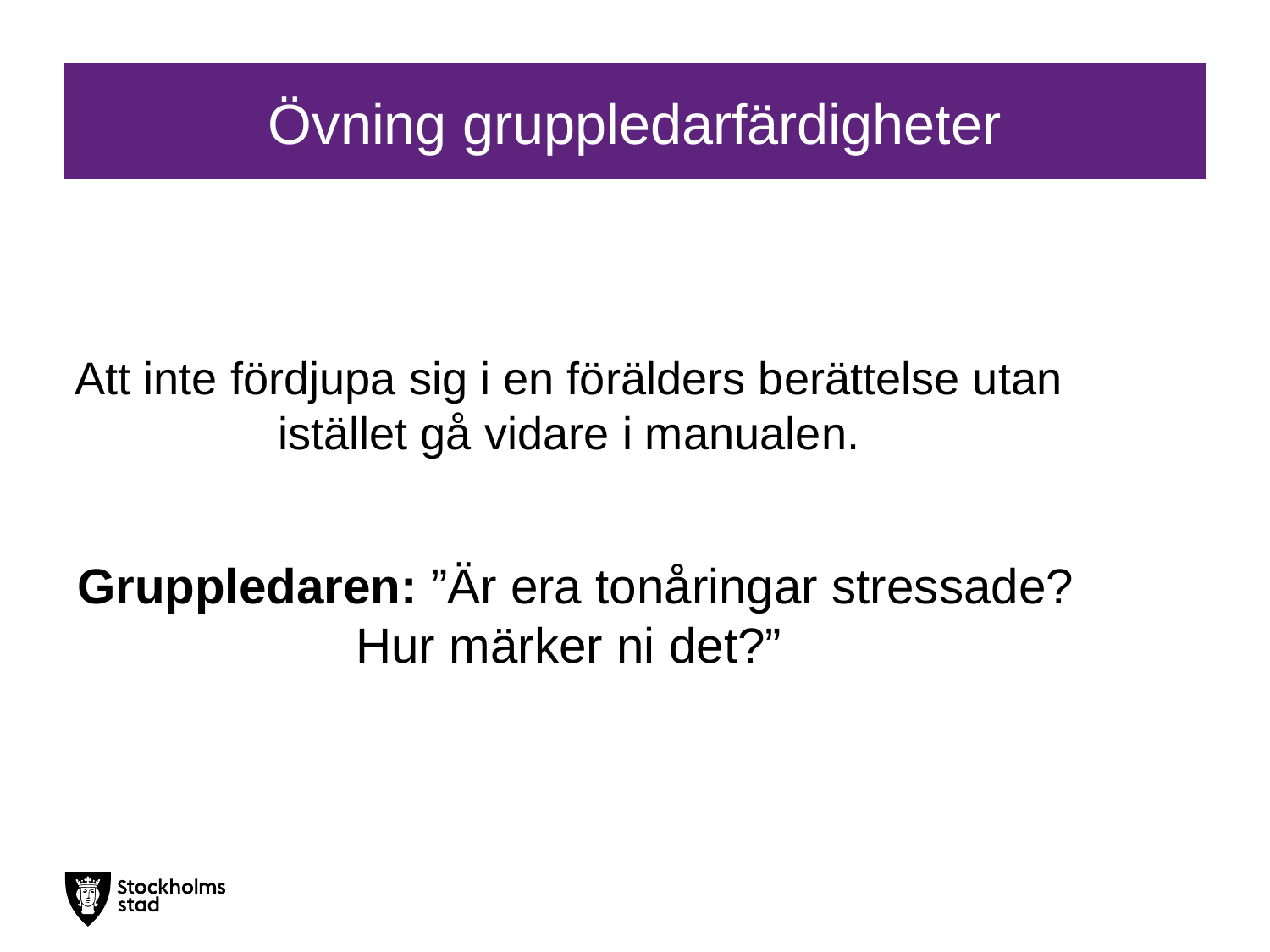

# Övning gruppledarfärdigheter

Att inte fördjupa sig i en förälders berättelse utan istället gå vidare i manualen.

 Gruppledaren: ”Är era tonåringar stressade? Hur märker ni det?”